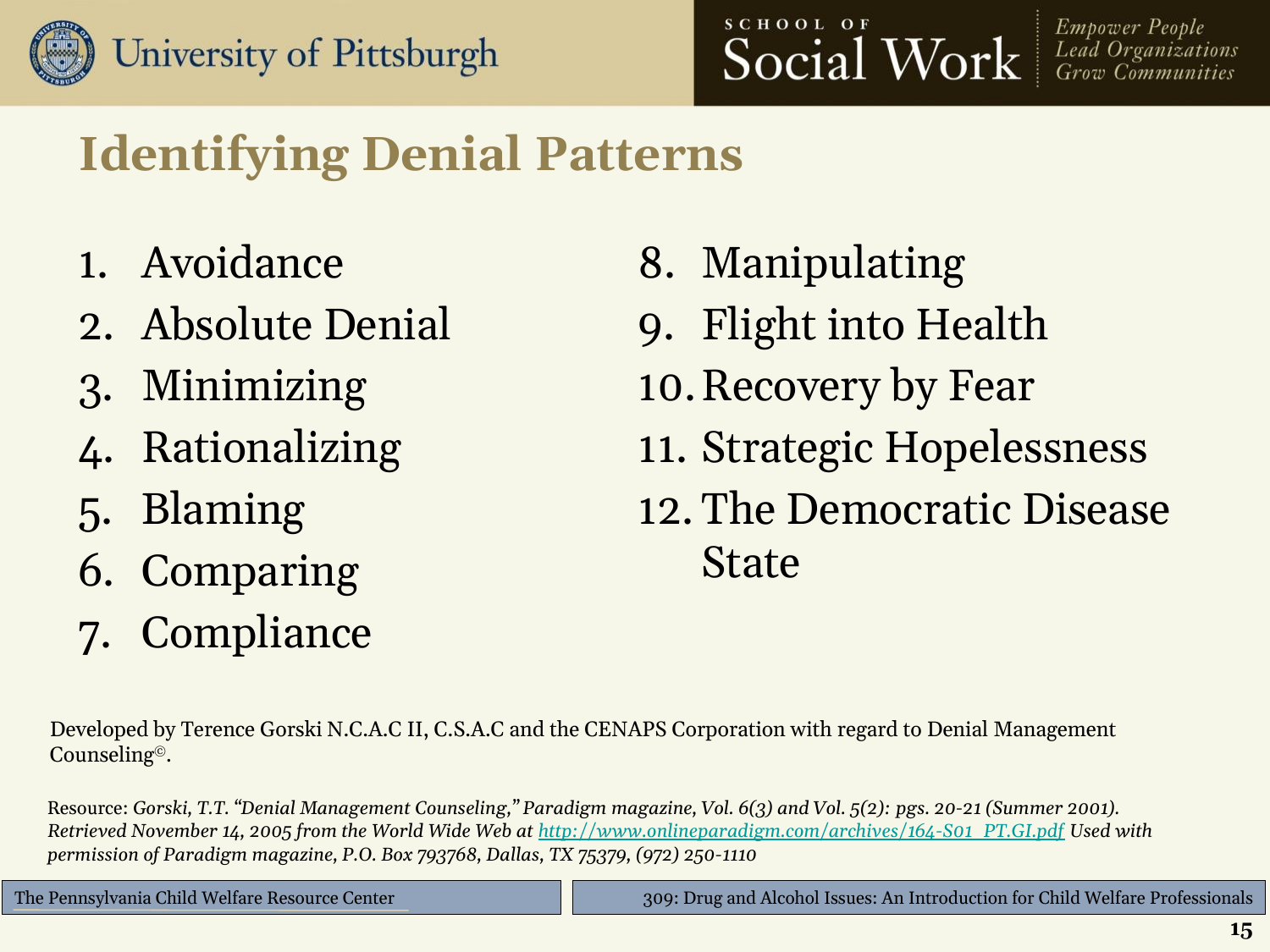

# Identifying Denial Patterns
Avoidance
Absolute Denial
Minimizing
Rationalizing
Blaming
Comparing
Compliance
Manipulating
Flight into Health
Recovery by Fear
Strategic Hopelessness
The Democratic Disease State
Developed by Terence Gorski N.C.A.C II, C.S.A.C and the CENAPS Corporation with regard to Denial Management Counseling©.
Resource: Gorski, T.T. “Denial Management Counseling,” Paradigm magazine, Vol. 6(3) and Vol. 5(2): pgs. 20-21 (Summer 2001). Retrieved November 14, 2005 from the World Wide Web at http://www.onlineparadigm.com/archives/164-S01_PT.GI.pdf Used with permission of Paradigm magazine, P.O. Box 793768, Dallas, TX 75379, (972) 250-1110
15